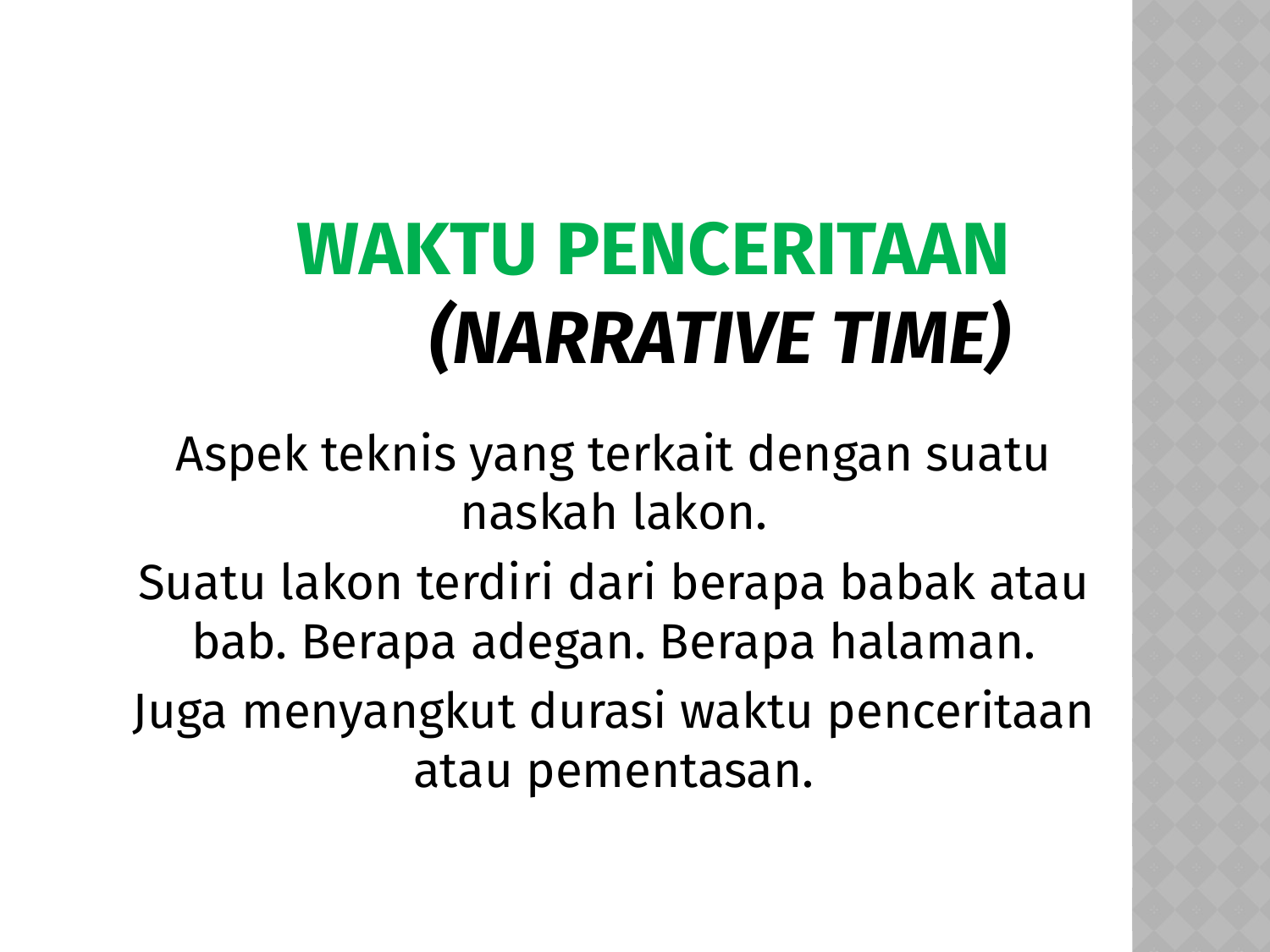

# Waktu penceritaan (narrative time)
Aspek teknis yang terkait dengan suatu naskah lakon.
Suatu lakon terdiri dari berapa babak atau bab. Berapa adegan. Berapa halaman.
Juga menyangkut durasi waktu penceritaan atau pementasan.